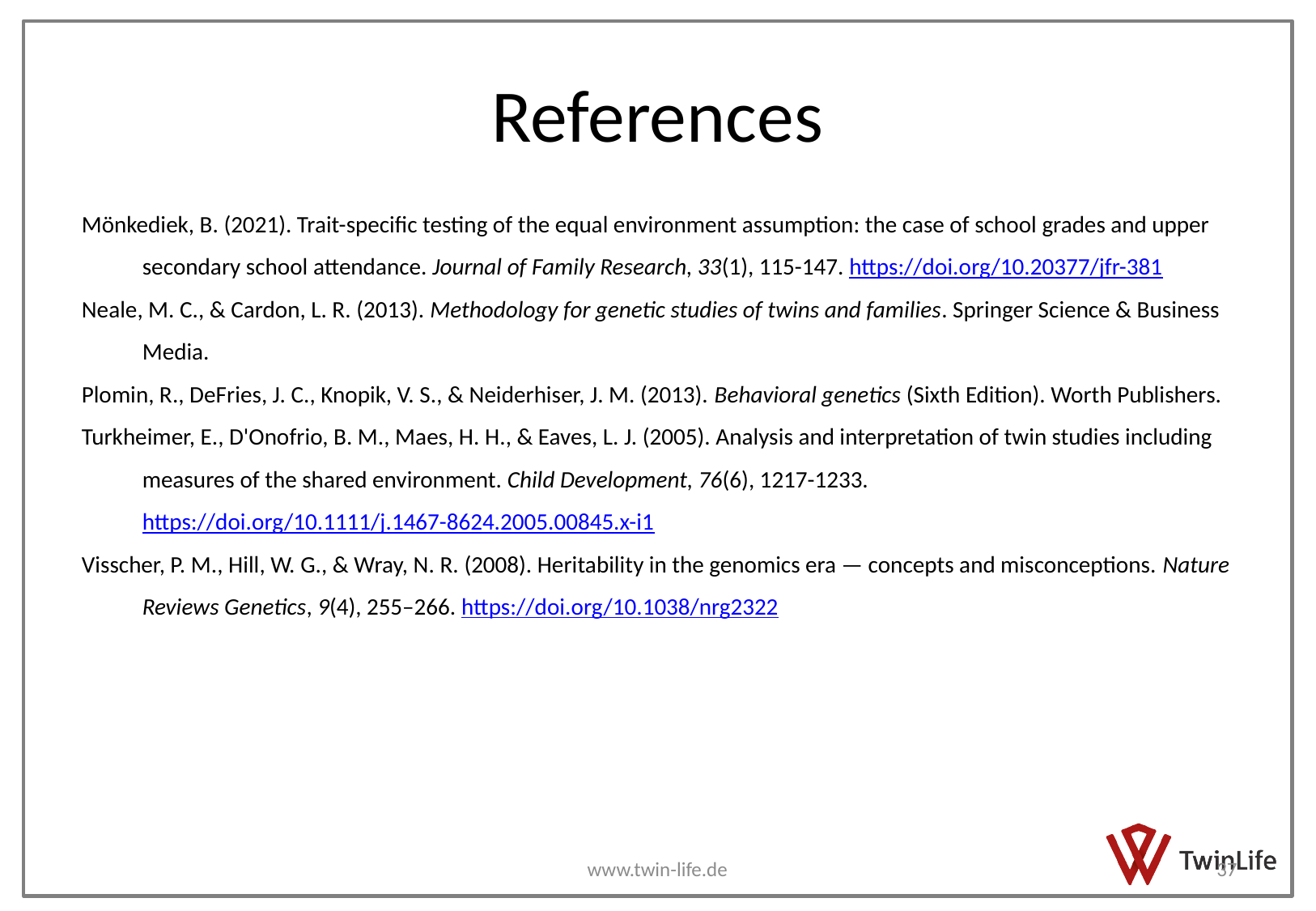

# References
Mönkediek, B. (2021). Trait-specific testing of the equal environment assumption: the case of school grades and upper secondary school attendance. Journal of Family Research, 33(1), 115-147. https://doi.org/10.20377/jfr-381
Neale, M. C., & Cardon, L. R. (2013). Methodology for genetic studies of twins and families. Springer Science & Business Media.
Plomin, R., DeFries, J. C., Knopik, V. S., & Neiderhiser, J. M. (2013). Behavioral genetics (Sixth Edition). Worth Publishers.
Turkheimer, E., D'Onofrio, B. M., Maes, H. H., & Eaves, L. J. (2005). Analysis and interpretation of twin studies including measures of the shared environment. Child Development, 76(6), 1217-1233. https://doi.org/10.1111/j.1467-8624.2005.00845.x-i1
Visscher, P. M., Hill, W. G., & Wray, N. R. (2008). Heritability in the genomics era — concepts and misconceptions. Nature Reviews Genetics, 9(4), 255–266. https://doi.org/10.1038/nrg2322
www.twin-life.de
37